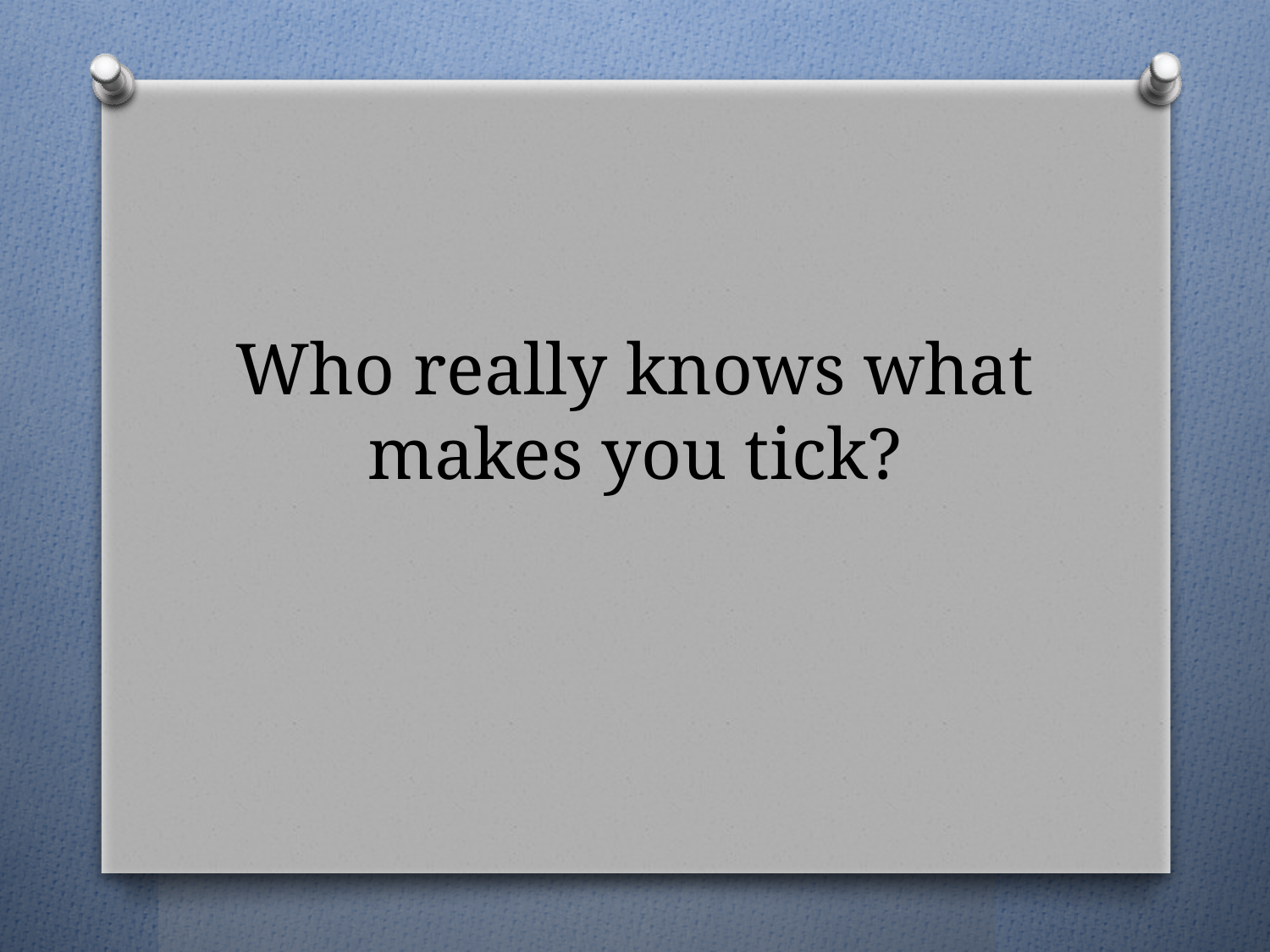

# Who really knows what makes you tick?